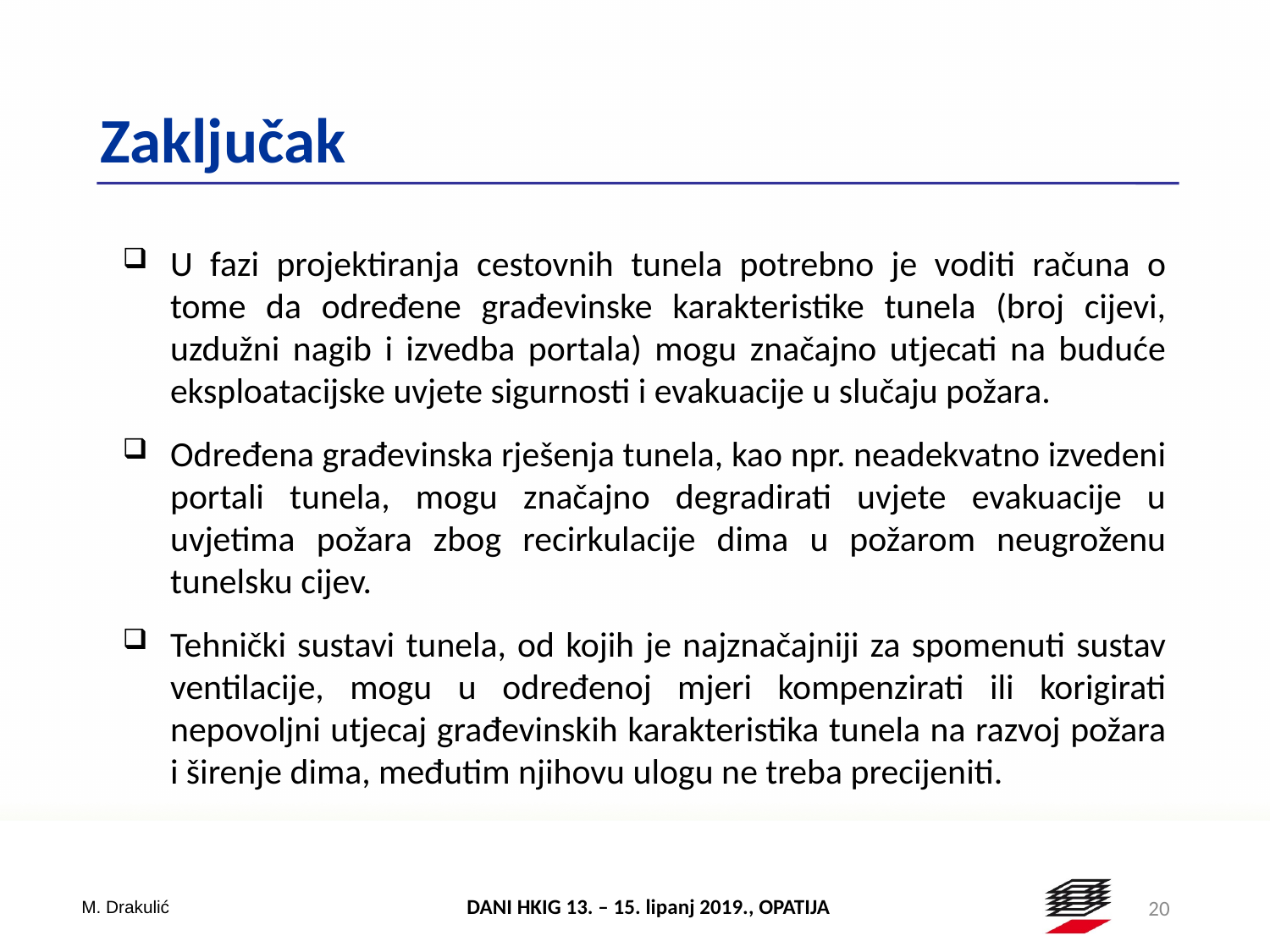

# Zaključak

U fazi projektiranja cestovnih tunela potrebno je voditi računa o tome da određene građevinske karakteristike tunela (broj cijevi, uzdužni nagib i izvedba portala) mogu značajno utjecati na buduće eksploatacijske uvjete sigurnosti i evakuacije u slučaju požara.
Određena građevinska rješenja tunela, kao npr. neadekvatno izvedeni portali tunela, mogu značajno degradirati uvjete evakuacije u uvjetima požara zbog recirkulacije dima u požarom neugroženu tunelsku cijev.
Tehnički sustavi tunela, od kojih je najznačajniji za spomenuti sustav ventilacije, mogu u određenoj mjeri kompenzirati ili korigirati nepovoljni utjecaj građevinskih karakteristika tunela na razvoj požara i širenje dima, međutim njihovu ulogu ne treba precijeniti.
20